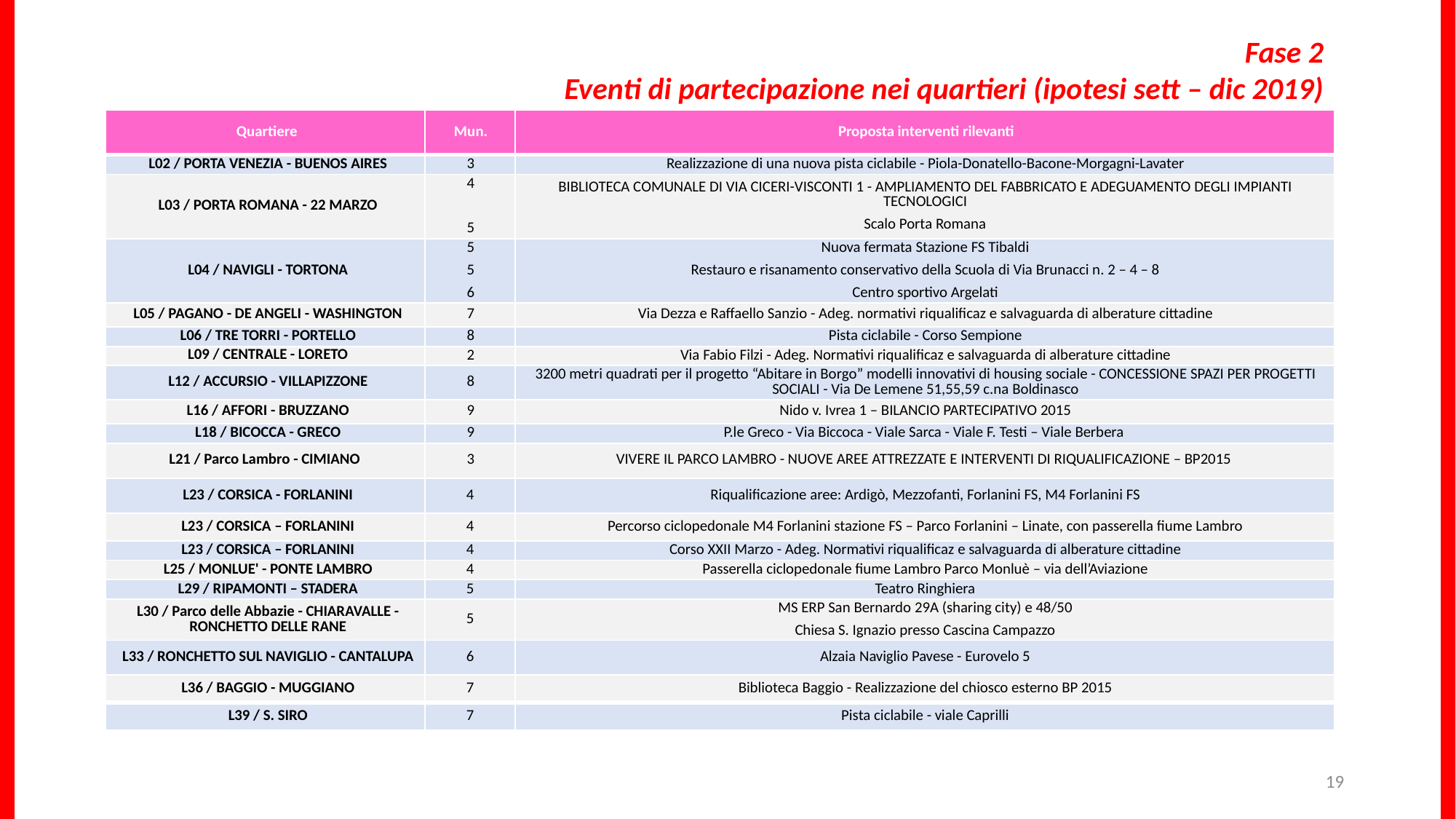

Fase 2
Eventi di partecipazione nei quartieri (ipotesi sett – dic 2019)
| Quartiere | Mun. | Proposta interventi rilevanti |
| --- | --- | --- |
| L02 / PORTA VENEZIA - BUENOS AIRES | 3 | Realizzazione di una nuova pista ciclabile - Piola-Donatello-Bacone-Morgagni-Lavater |
| L03 / PORTA ROMANA - 22 MARZO | 4 5 | BIBLIOTECA COMUNALE DI VIA CICERI-VISCONTI 1 - AMPLIAMENTO DEL FABBRICATO E ADEGUAMENTO DEGLI IMPIANTI TECNOLOGICI Scalo Porta Romana |
| L04 / NAVIGLI - TORTONA | 5 5 6 | Nuova fermata Stazione FS Tibaldi Restauro e risanamento conservativo della Scuola di Via Brunacci n. 2 – 4 – 8 Centro sportivo Argelati |
| L05 / PAGANO - DE ANGELI - WASHINGTON | 7 | Via Dezza e Raffaello Sanzio - Adeg. normativi riqualificaz e salvaguarda di alberature cittadine |
| L06 / TRE TORRI - PORTELLO | 8 | Pista ciclabile - Corso Sempione |
| L09 / CENTRALE - LORETO | 2 | Via Fabio Filzi - Adeg. Normativi riqualificaz e salvaguarda di alberature cittadine |
| L12 / ACCURSIO - VILLAPIZZONE | 8 | 3200 metri quadrati per il progetto “Abitare in Borgo” modelli innovativi di housing sociale - CONCESSIONE SPAZI PER PROGETTI SOCIALI - Via De Lemene 51,55,59 c.na Boldinasco |
| L16 / AFFORI - BRUZZANO | 9 | Nido v. Ivrea 1 – BILANCIO PARTECIPATIVO 2015 |
| L18 / BICOCCA - GRECO | 9 | P.le Greco - Via Biccoca - Viale Sarca - Viale F. Testi – Viale Berbera |
| L21 / Parco Lambro - CIMIANO | 3 | VIVERE IL PARCO LAMBRO - NUOVE AREE ATTREZZATE E INTERVENTI DI RIQUALIFICAZIONE – BP2015 |
| L23 / CORSICA - FORLANINI | 4 | Riqualificazione aree: Ardigò, Mezzofanti, Forlanini FS, M4 Forlanini FS |
| L23 / CORSICA – FORLANINI | 4 | Percorso ciclopedonale M4 Forlanini stazione FS – Parco Forlanini – Linate, con passerella fiume Lambro |
| L23 / CORSICA – FORLANINI | 4 | Corso XXII Marzo - Adeg. Normativi riqualificaz e salvaguarda di alberature cittadine |
| L25 / MONLUE' - PONTE LAMBRO | 4 | Passerella ciclopedonale fiume Lambro Parco Monluè – via dell’Aviazione |
| L29 / RIPAMONTI – STADERA | 5 | Teatro Ringhiera |
| L30 / Parco delle Abbazie - CHIARAVALLE - RONCHETTO DELLE RANE | 5 | MS ERP San Bernardo 29A (sharing city) e 48/50 Chiesa S. Ignazio presso Cascina Campazzo |
| L33 / RONCHETTO SUL NAVIGLIO - CANTALUPA | 6 | Alzaia Naviglio Pavese - Eurovelo 5 |
| L36 / BAGGIO - MUGGIANO | 7 | Biblioteca Baggio - Realizzazione del chiosco esterno BP 2015 |
| L39 / S. SIRO | 7 | Pista ciclabile - viale Caprilli |
19